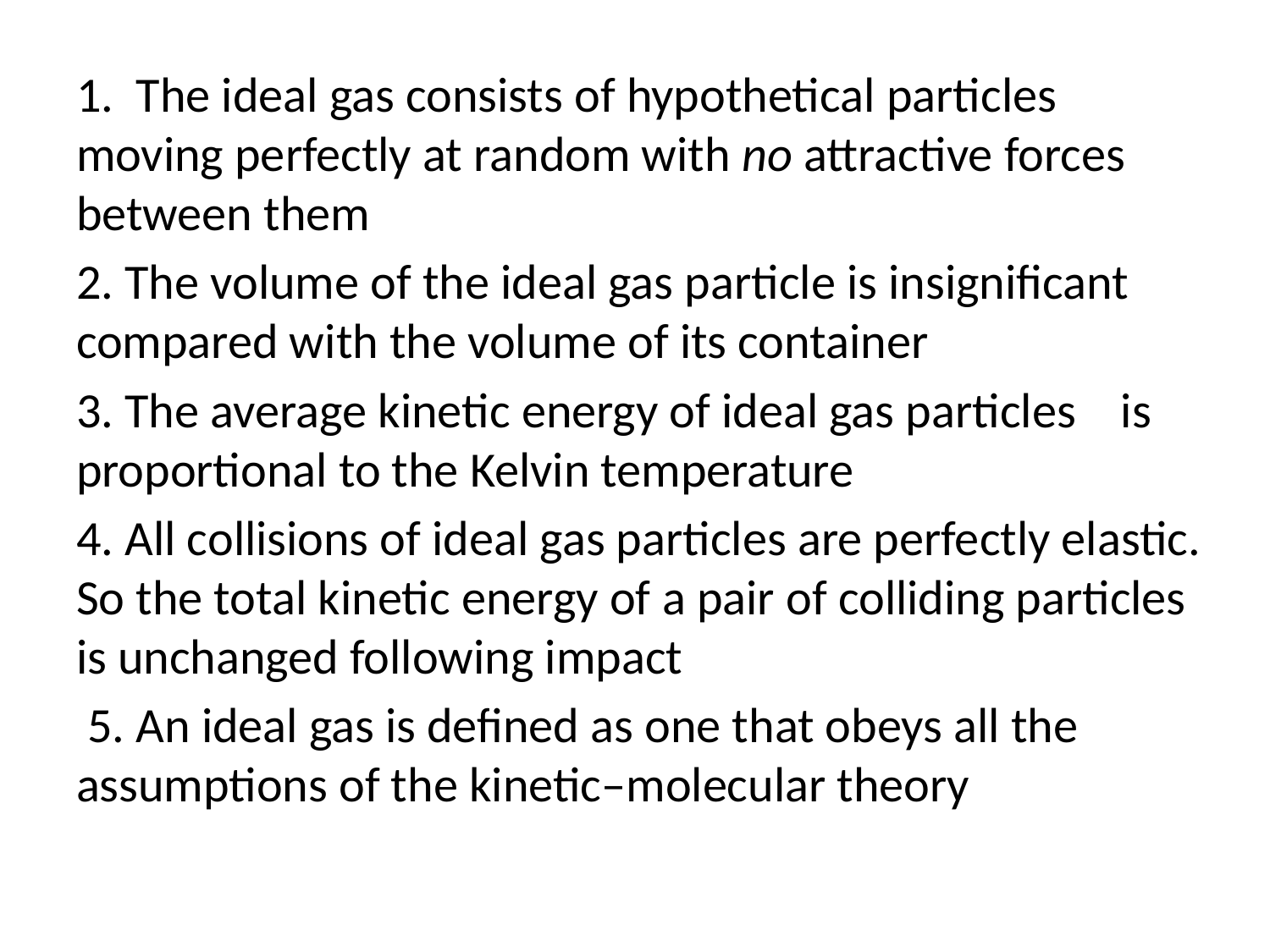

1.  The ideal gas consists of hypothetical particles moving perfectly at random with no attractive forces between them
2. The volume of the ideal gas particle is insignificant compared with the volume of its container
3. The average kinetic energy of ideal gas particles    is proportional to the Kelvin temperature
4. All collisions of ideal gas particles are perfectly elastic. So the total kinetic energy of a pair of colliding particles is unchanged following impact
 5. An ideal gas is defined as one that obeys all the assumptions of the kinetic–molecular theory